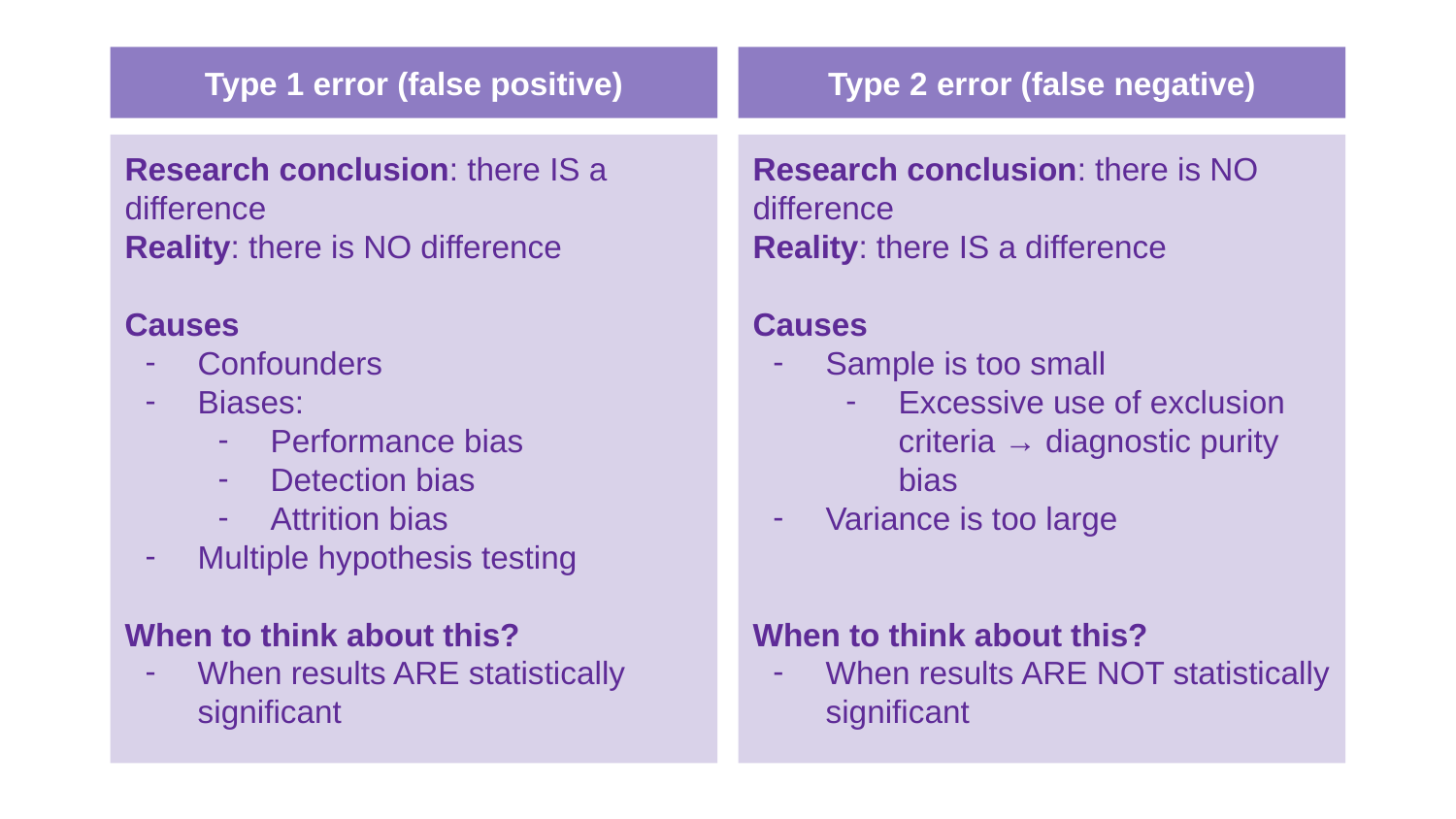

Type 1 error (false positive)
Type 2 error (false negative)
Research conclusion: there is NO difference
Reality: there IS a difference

Causes
Sample is too small
Excessive use of exclusion criteria → diagnostic purity bias
Variance is too large

When to think about this?
When results ARE NOT statistically significant
Research conclusion: there IS a difference
Reality: there is NO difference

Causes
Confounders
Biases:
Performance bias
Detection bias
Attrition bias
Multiple hypothesis testing

When to think about this?
When results ARE statistically significant